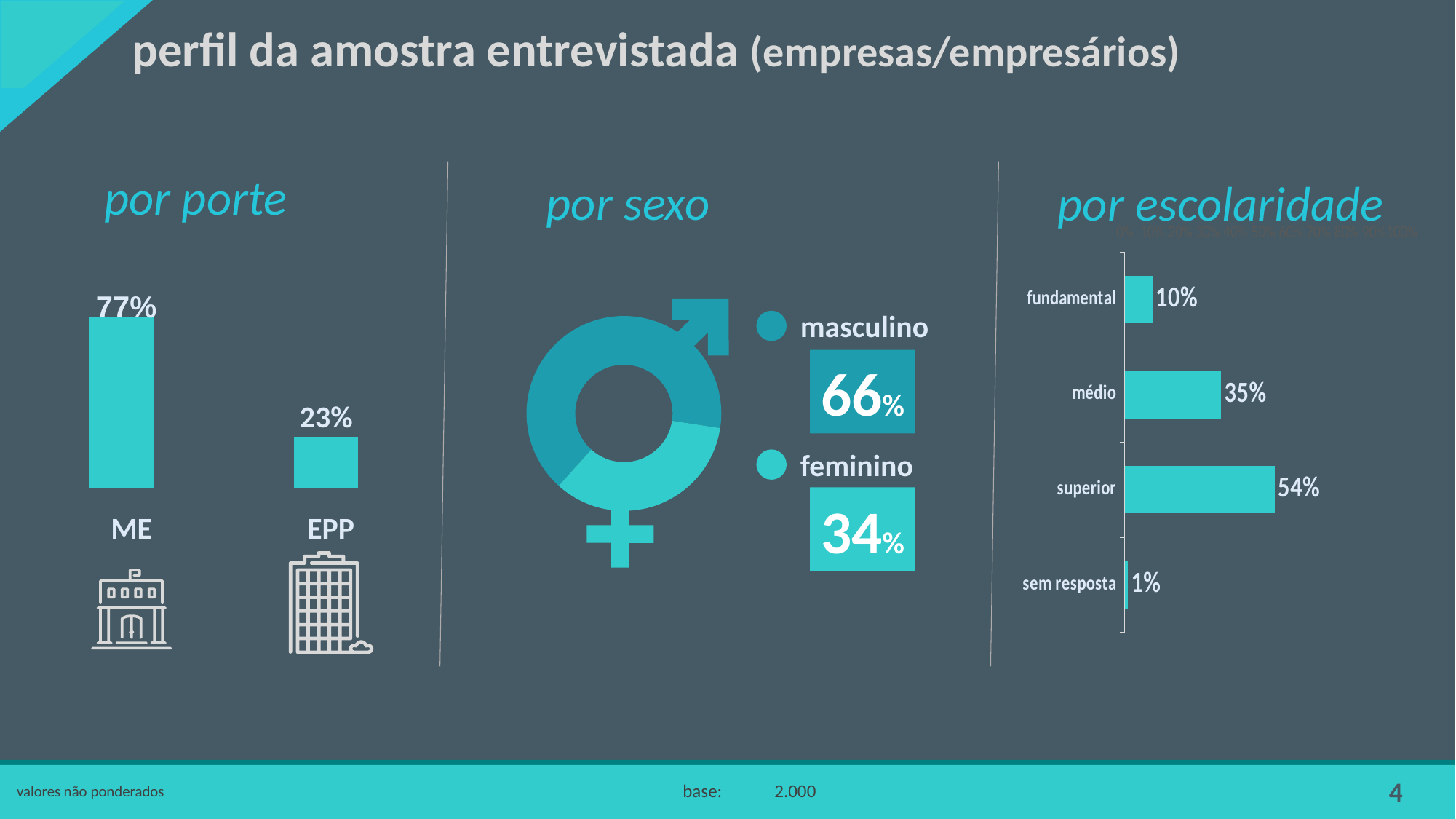

perfil da amostra entrevistada (empresas/empresários)
por porte
por sexo
por escolaridade

### Chart

| Category | Vendas |
|---|---|
| fundamental | 0.0995 |
| médio | 0.348 |
| superior | 0.541 |
| sem resposta | 0.0115 |
77%

### Chart

| Category | Série 1 |
|---|---|
| Categoria 1 | 0.77 |
| Categoria 2 | 0.23 |
masculino

### Chart

| Category | Vendas |
|---|---|
| 1º Tri | 0.6575 |
| 2º Tri | 0.3425 |
66%
23%
feminino

34%

ME
EPP

| base: | 2.000 |
| --- | --- |
valores não ponderados